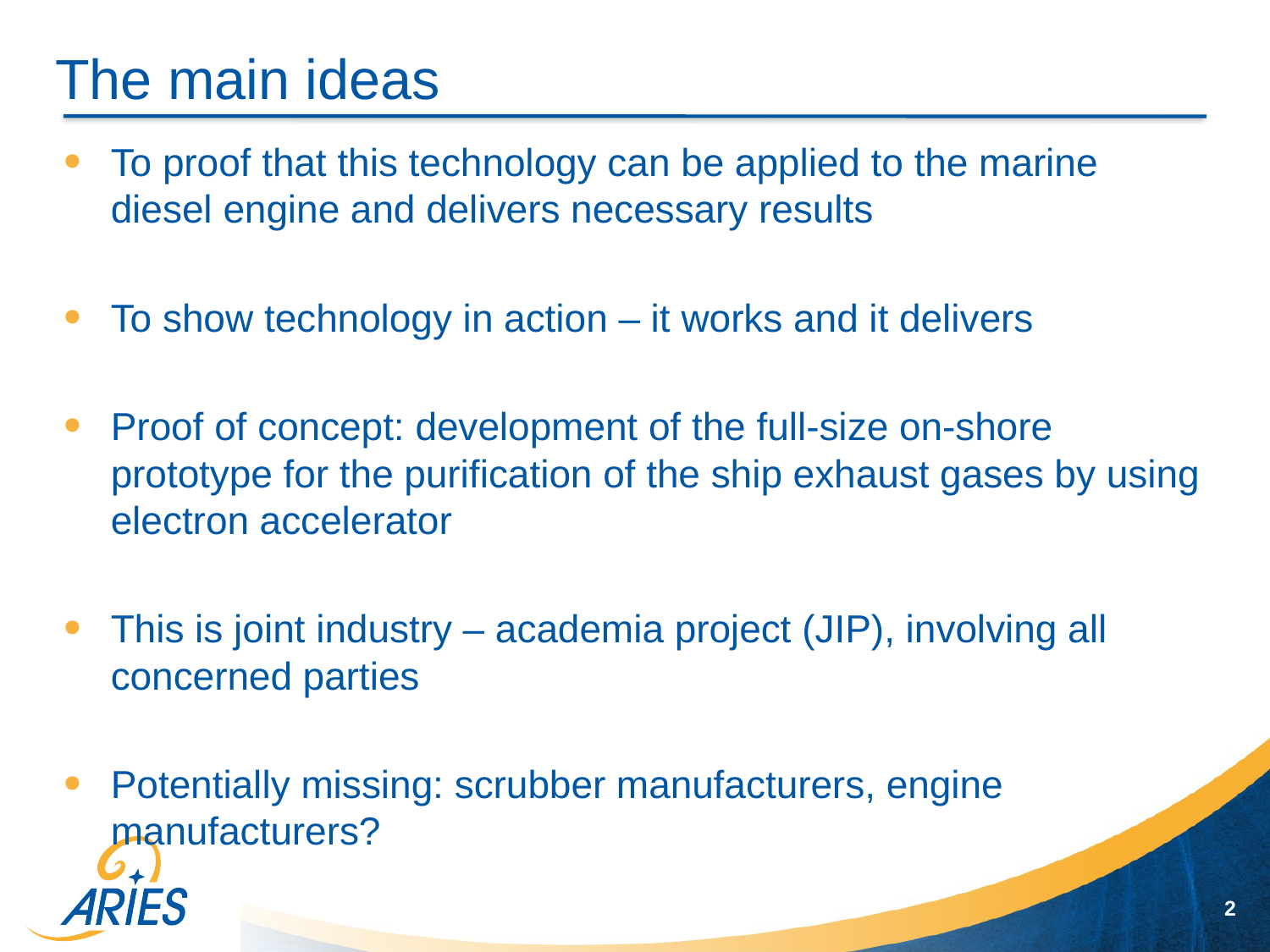

# The main ideas
To proof that this technology can be applied to the marine diesel engine and delivers necessary results

To show technology in action – it works and it delivers

Proof of concept: development of the full-size on-shore prototype for the purification of the ship exhaust gases by using electron accelerator

This is joint industry – academia project (JIP), involving all concerned parties

Potentially missing: scrubber manufacturers, engine manufacturers?

2